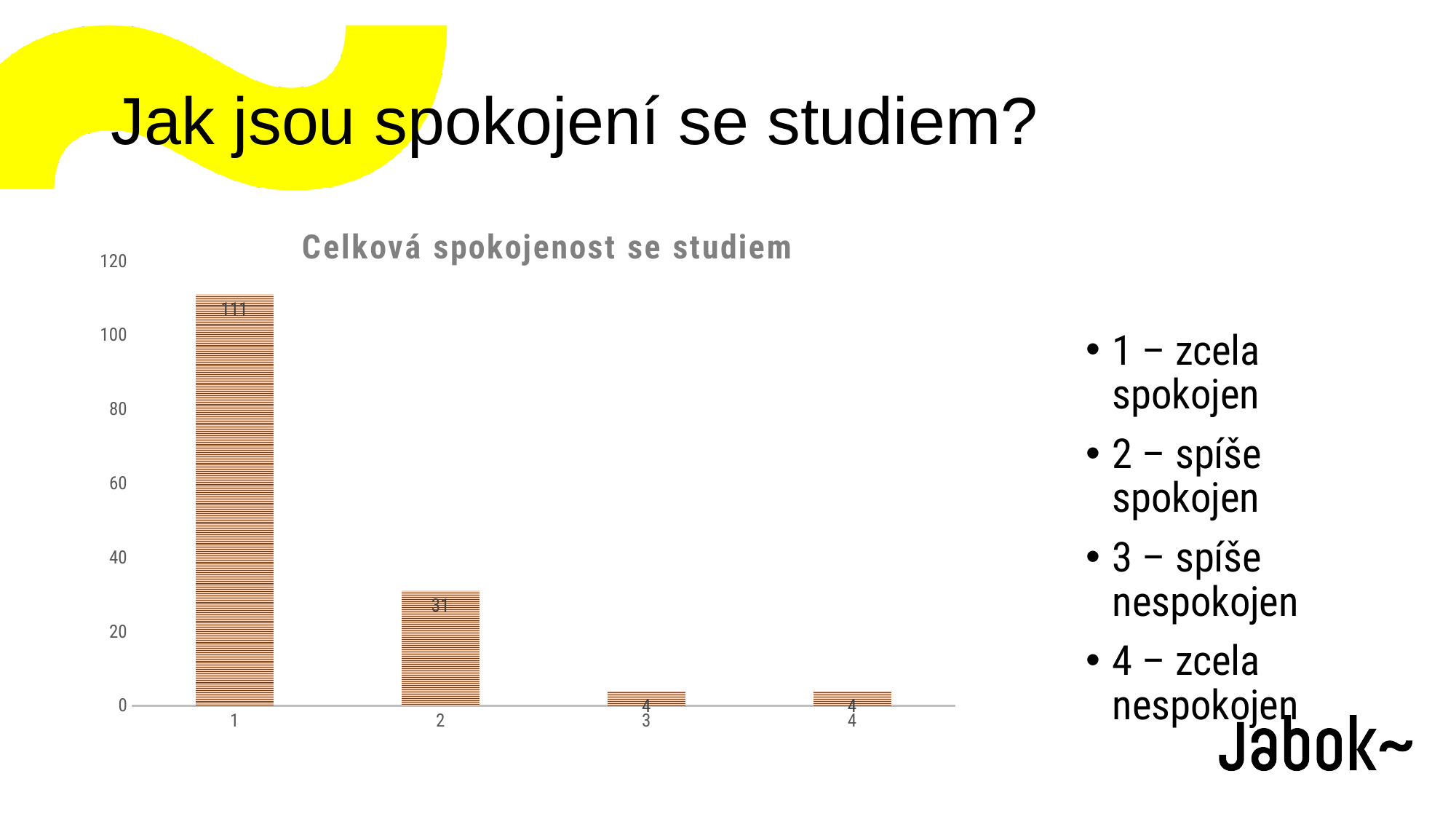

# Jak jsou spokojení se studiem?

### Chart: Celková spokojenost se studiem

| Category |  |
|---|---|
1 – zcela spokojen
2 – spíše spokojen
3 – spíše nespokojen
4 – zcela nespokojen